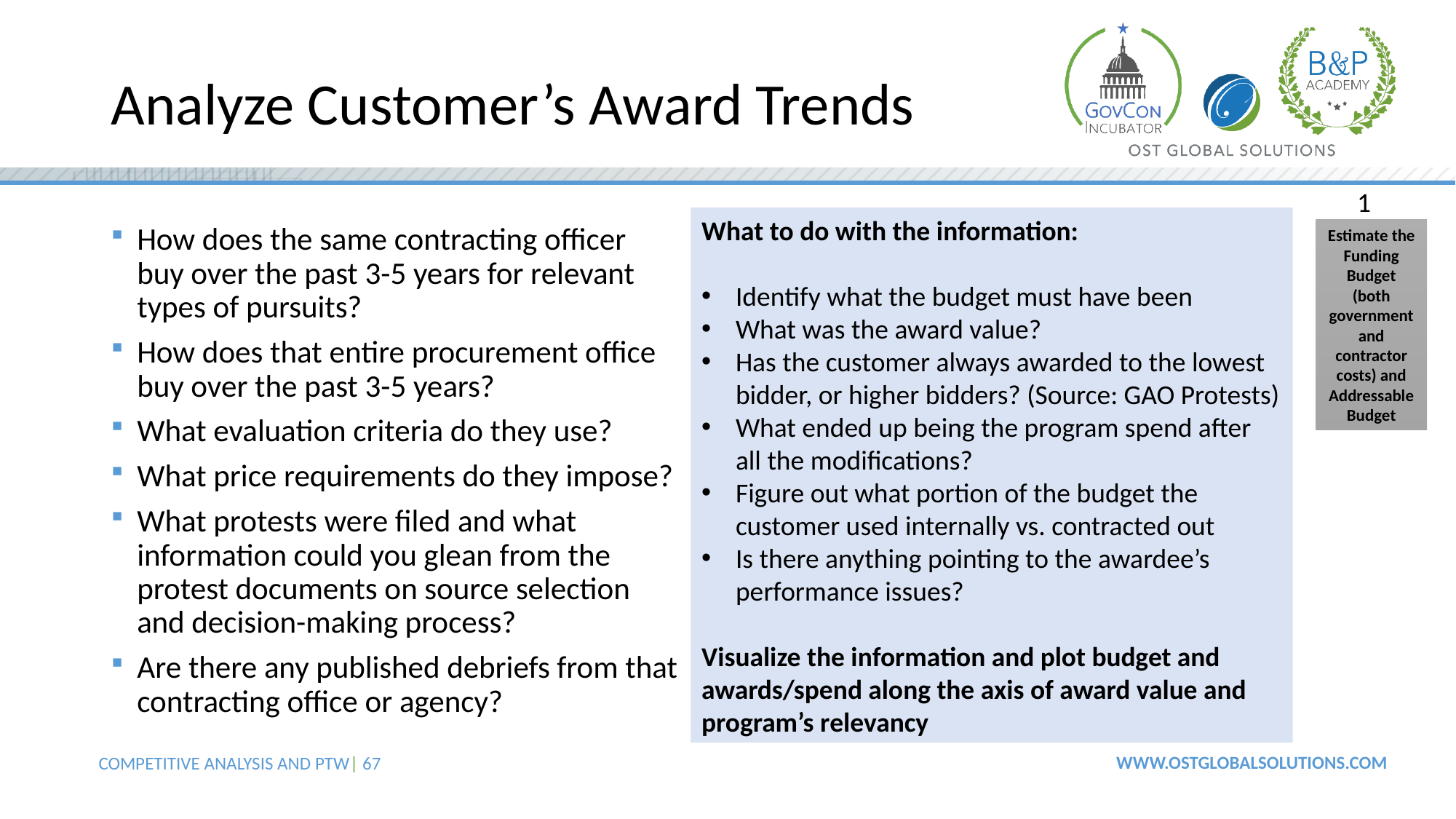

# Analyze Customer’s Award Trends
1
What to do with the information:

Identify what the budget must have been
What was the award value?
Has the customer always awarded to the lowest bidder, or higher bidders? (Source: GAO Protests)
What ended up being the program spend after all the modifications?
Figure out what portion of the budget the customer used internally vs. contracted out
Is there anything pointing to the awardee’s performance issues?

Visualize the information and plot budget and awards/spend along the axis of award value and program’s relevancy
How does the same contracting officer buy over the past 3-5 years for relevant types of pursuits?
How does that entire procurement office buy over the past 3-5 years?
What evaluation criteria do they use?
What price requirements do they impose?
What protests were filed and what information could you glean from the protest documents on source selection and decision-making process?
Are there any published debriefs from that contracting office or agency?

Estimate the Funding Budget (both government and contractor costs) and Addressable Budget